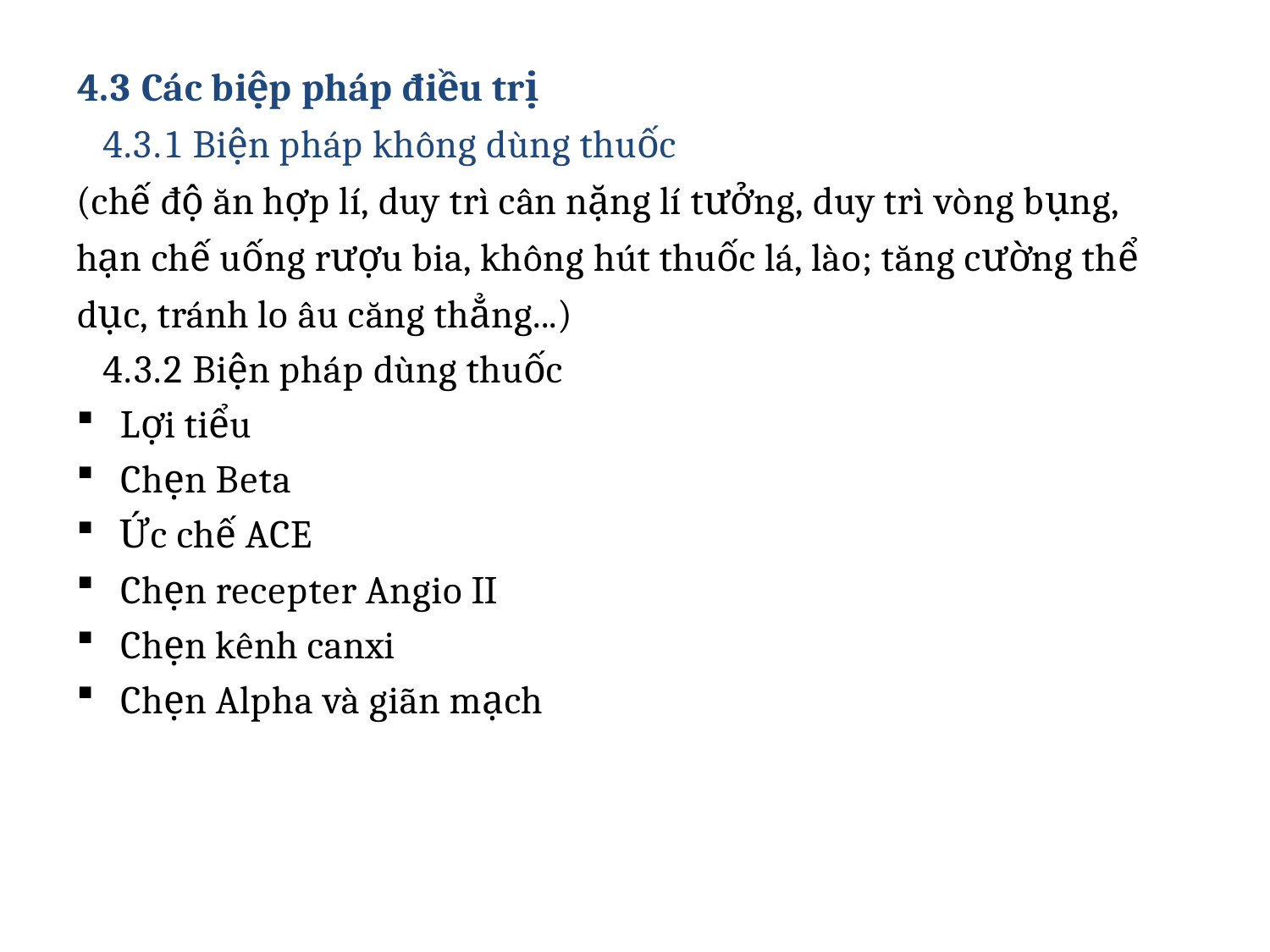

4.3 Các biệp pháp điều trị
   4.3.1 Biện pháp không dùng thuốc
(chế độ ăn hợp lí, duy trì cân nặng lí tưởng, duy trì vòng bụng, hạn chế uống rượu bia, không hút thuốc lá, lào; tăng cường thể dục, tránh lo âu căng thẳng...)
   4.3.2 Biện pháp dùng thuốc
Lợi tiểu
Chẹn Beta
Ức chế ACE
Chẹn recepter Angio II
Chẹn kênh canxi
Chẹn Alpha và giãn mạch